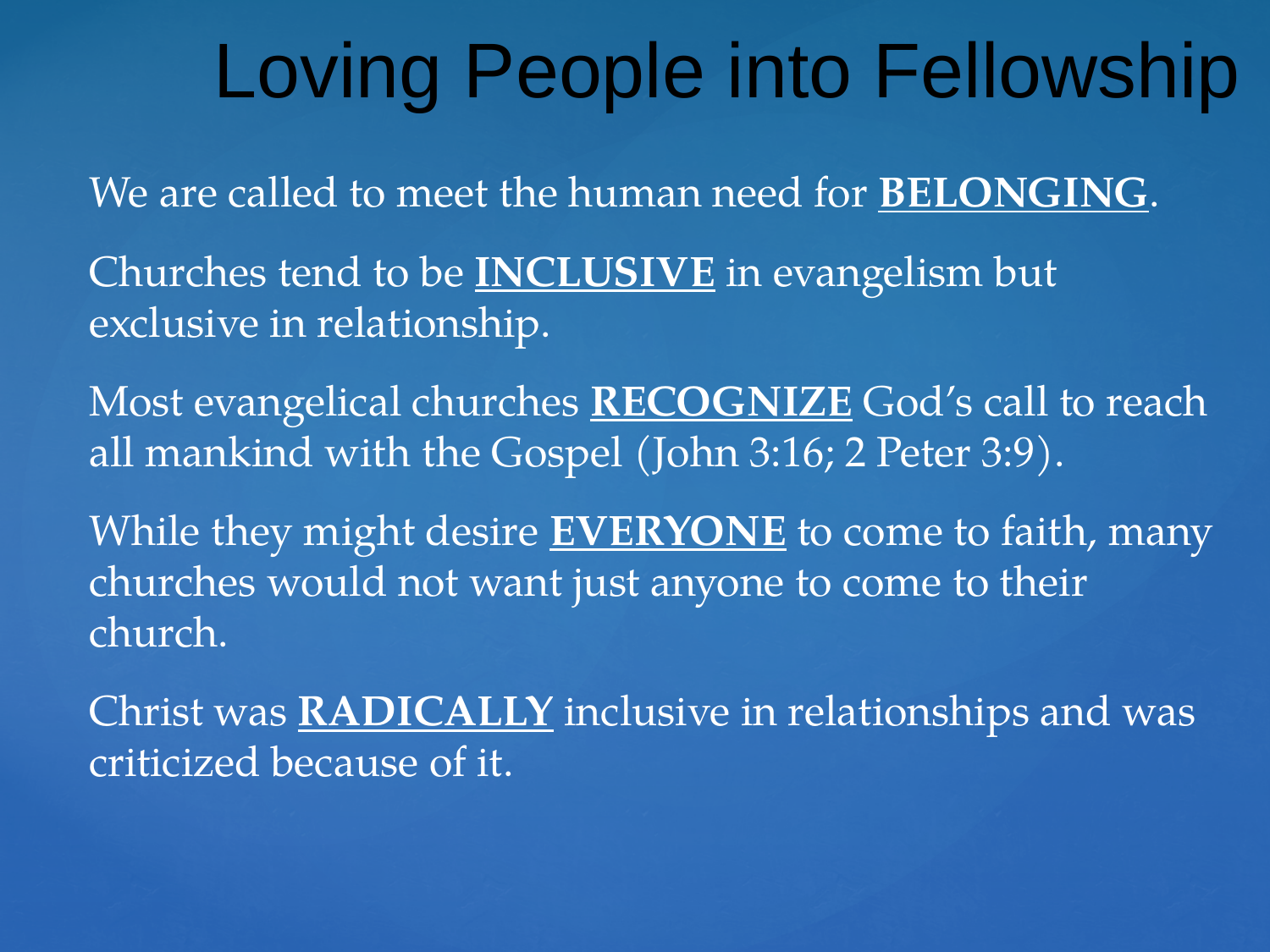

Loving People into Fellowship
We are called to meet the human need for BELONGING.

Churches tend to be INCLUSIVE in evangelism but exclusive in relationship.

Most evangelical churches RECOGNIZE God’s call to reach all mankind with the Gospel (John 3:16; 2 Peter 3:9).

While they might desire EVERYONE to come to faith, many churches would not want just anyone to come to their church.

Christ was RADICALLY inclusive in relationships and was criticized because of it.